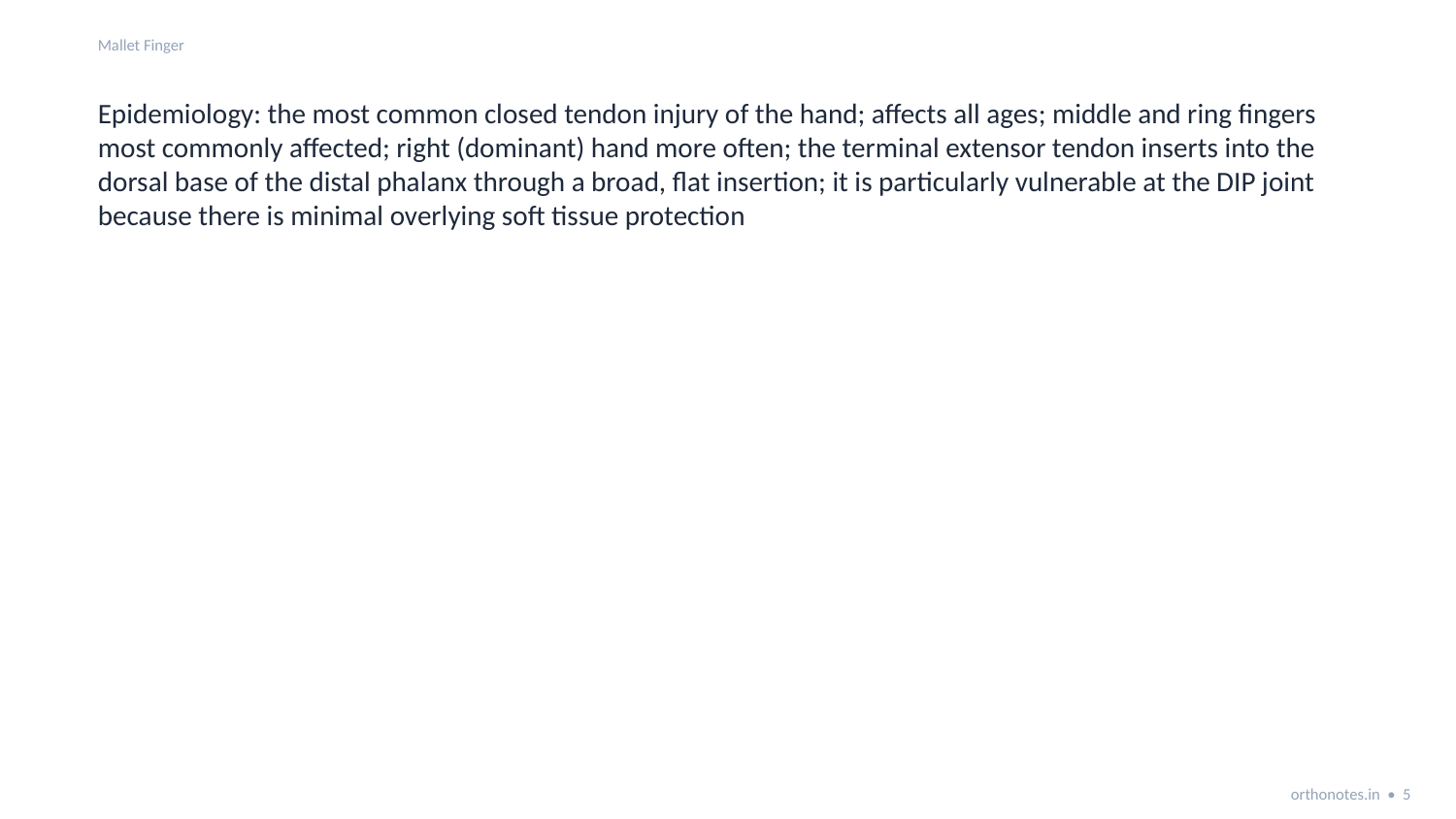

Mallet Finger
Epidemiology: the most common closed tendon injury of the hand; affects all ages; middle and ring fingers most commonly affected; right (dominant) hand more often; the terminal extensor tendon inserts into the dorsal base of the distal phalanx through a broad, flat insertion; it is particularly vulnerable at the DIP joint because there is minimal overlying soft tissue protection
orthonotes.in  •  5